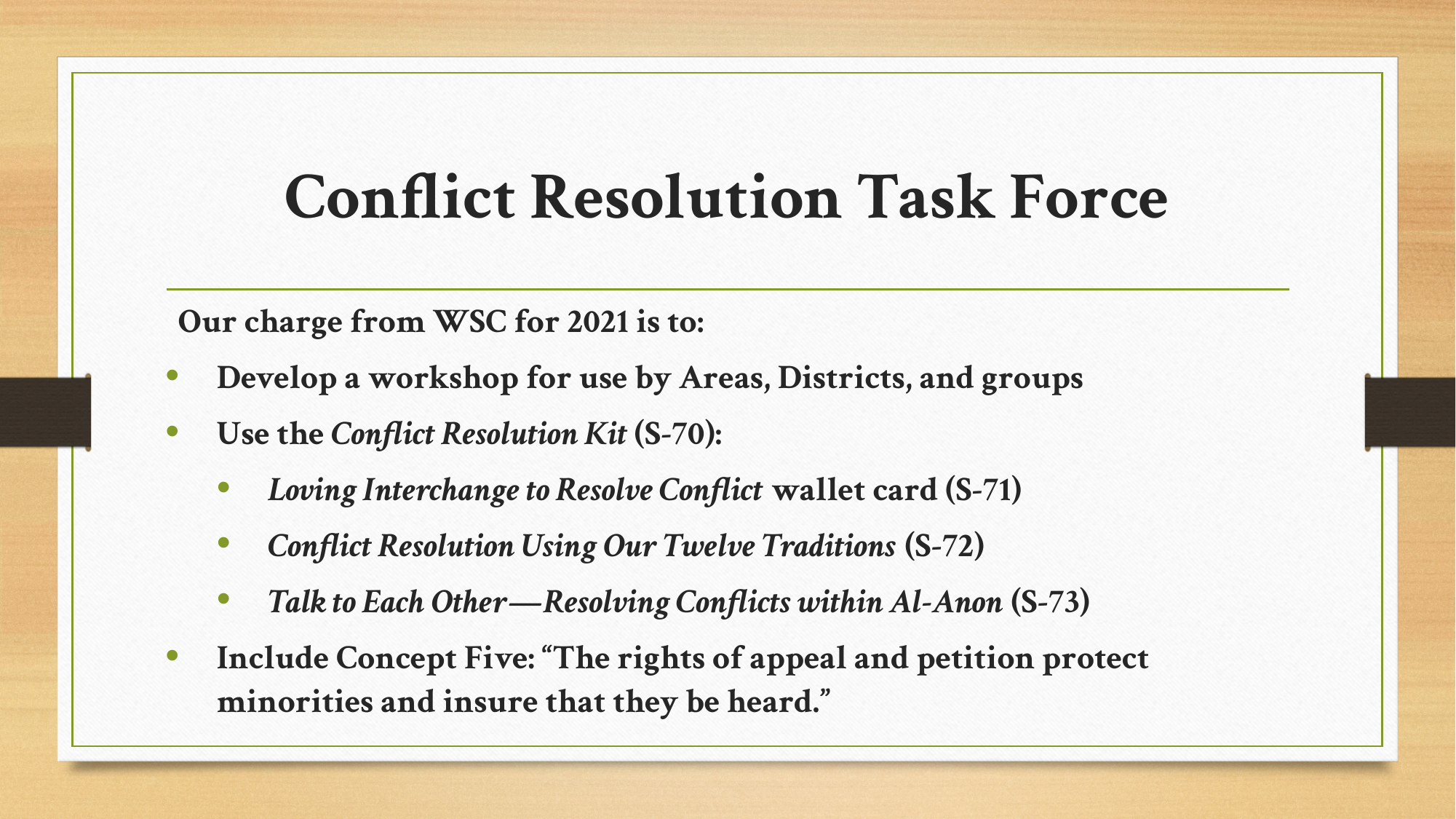

# Conflict Resolution Task Force
  Our charge from WSC for 2021 is to:
Develop a workshop for use by Areas, Districts, and groups
Use the Conflict Resolution Kit (S-70):
Loving Interchange to Resolve Conflict wallet card (S-71)
Conflict Resolution Using Our Twelve Traditions (S-72)
Talk to Each Other—Resolving Conflicts within Al-Anon (S-73)
Include Concept Five: “The rights of appeal and petition protect minorities and insure that they be heard.”